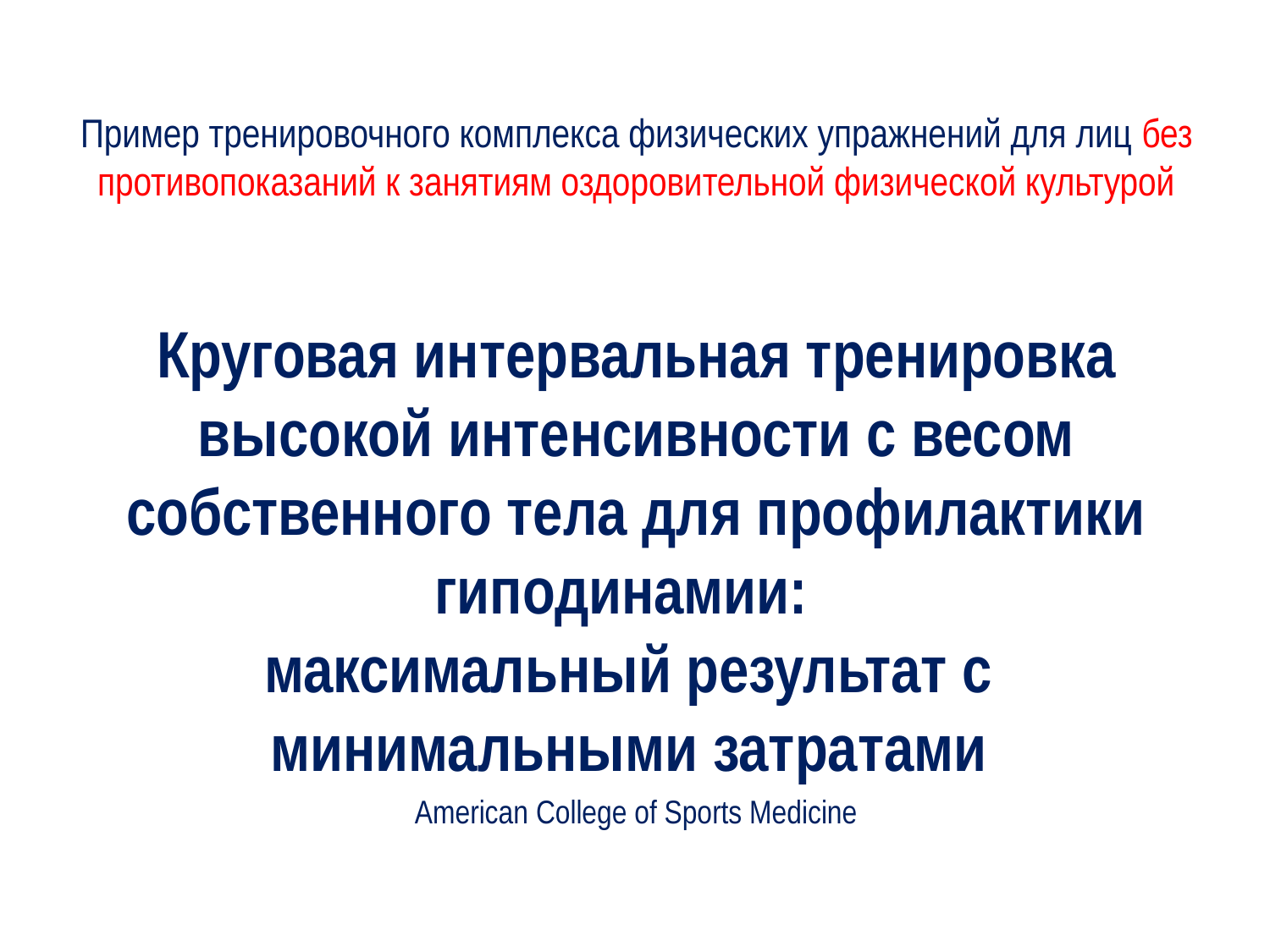

# Пример тренировочного комплекса физических упражнений для лиц без противопоказаний к занятиям оздоровительной физической культурой
Круговая интервальная тренировка высокой интенсивности с весом собственного тела для профилактики гиподинамии:
максимальный результат с
минимальными затратами
American College of Sports Medicine